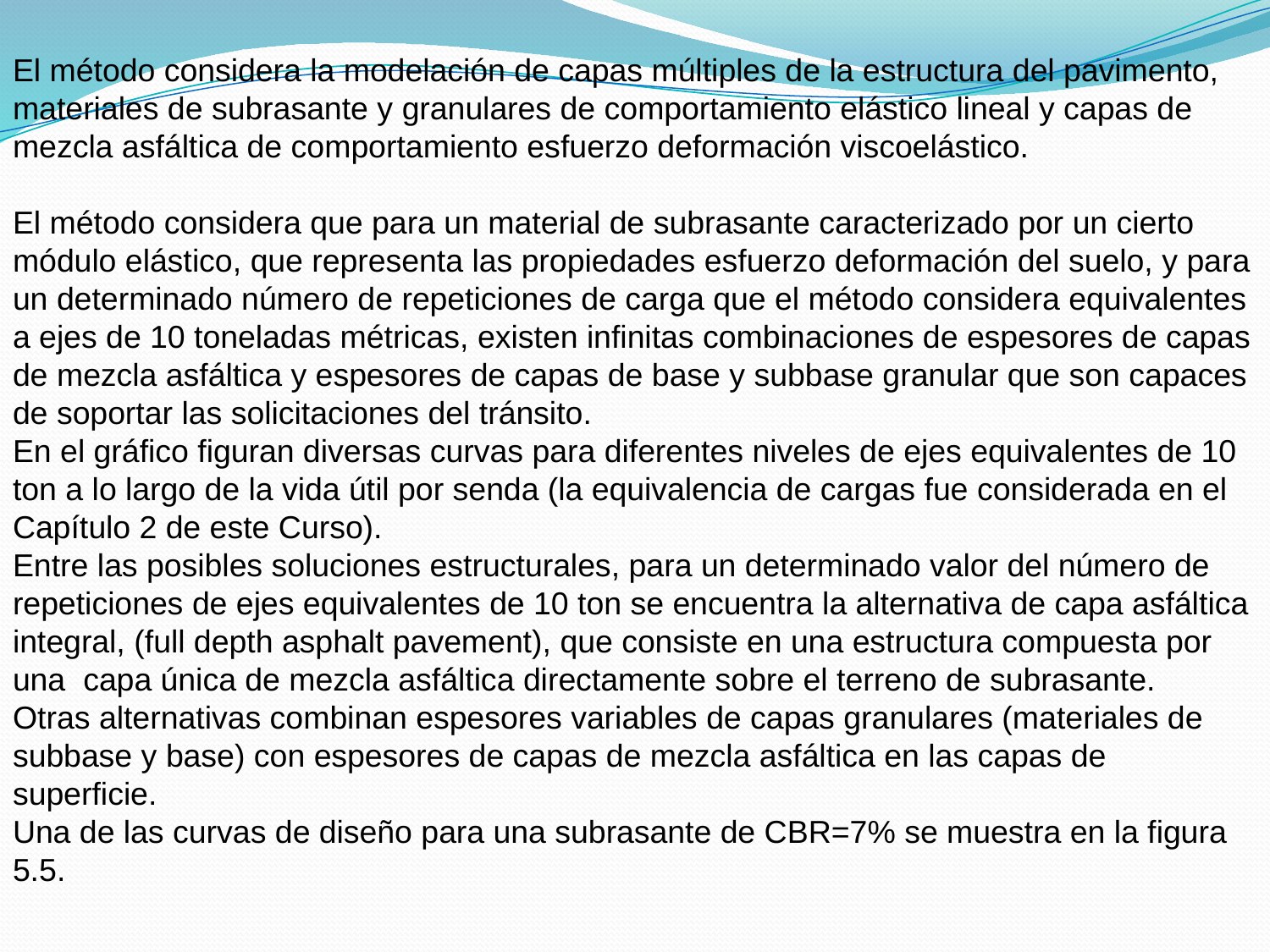

El método considera la modelación de capas múltiples de la estructura del pavimento, materiales de subrasante y granulares de comportamiento elástico lineal y capas de mezcla asfáltica de comportamiento esfuerzo deformación viscoelástico.

El método considera que para un material de subrasante caracterizado por un cierto módulo elástico, que representa las propiedades esfuerzo deformación del suelo, y para un determinado número de repeticiones de carga que el método considera equivalentes a ejes de 10 toneladas métricas, existen infinitas combinaciones de espesores de capas de mezcla asfáltica y espesores de capas de base y subbase granular que son capaces de soportar las solicitaciones del tránsito.
En el gráfico figuran diversas curvas para diferentes niveles de ejes equivalentes de 10 ton a lo largo de la vida útil por senda (la equivalencia de cargas fue considerada en el Capítulo 2 de este Curso).
Entre las posibles soluciones estructurales, para un determinado valor del número de repeticiones de ejes equivalentes de 10 ton se encuentra la alternativa de capa asfáltica integral, (full depth asphalt pavement), que consiste en una estructura compuesta por una  capa única de mezcla asfáltica directamente sobre el terreno de subrasante.
Otras alternativas combinan espesores variables de capas granulares (materiales de subbase y base) con espesores de capas de mezcla asfáltica en las capas de superficie.
Una de las curvas de diseño para una subrasante de CBR=7% se muestra en la figura 5.5.